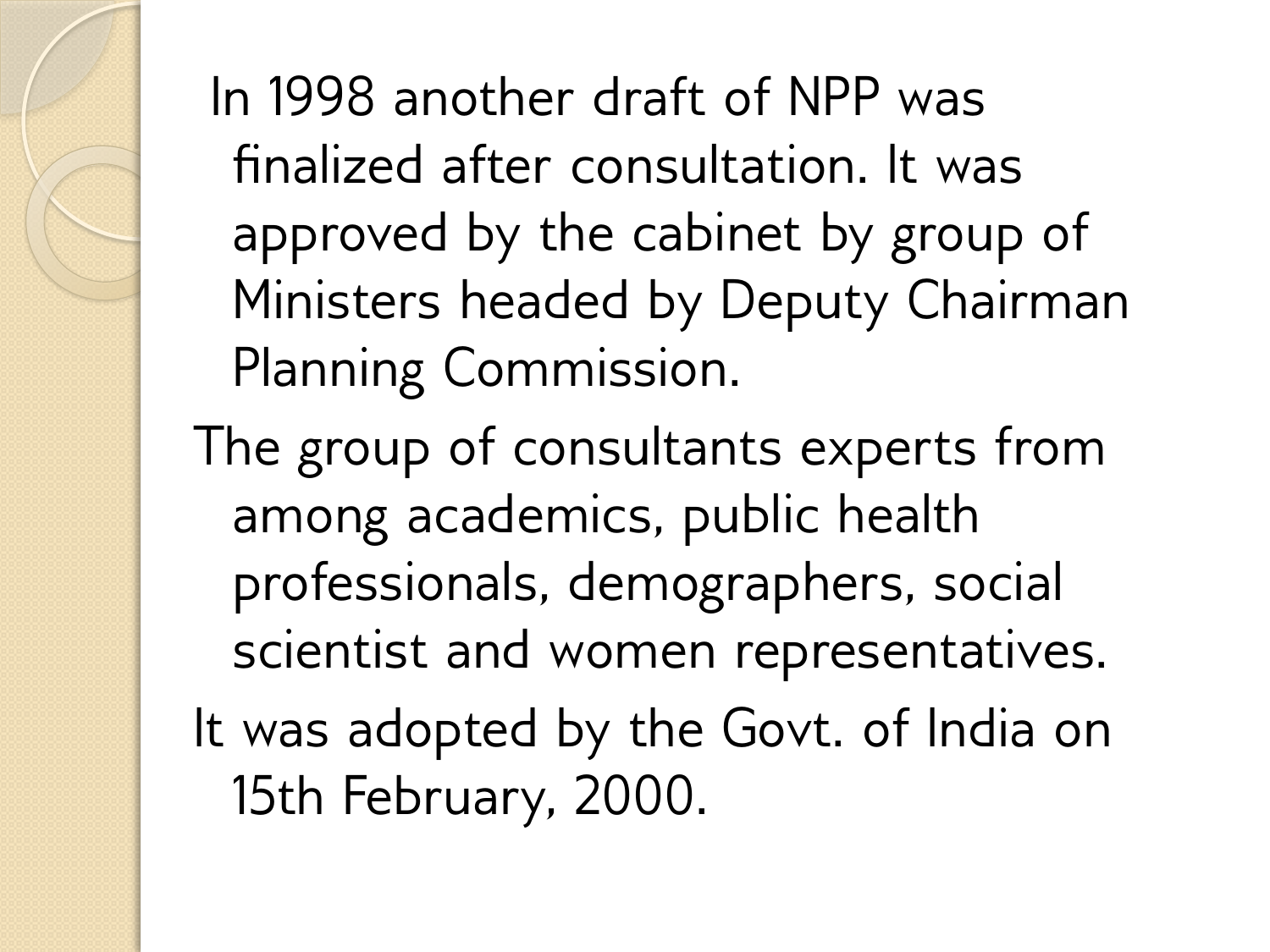

In 1998 another draft of NPP was finalized after consultation. It was approved by the cabinet by group of Ministers headed by Deputy Chairman Planning Commission.
The group of consultants experts from among academics, public health professionals, demographers, social scientist and women representatives.
It was adopted by the Govt. of India on 15th February, 2000.